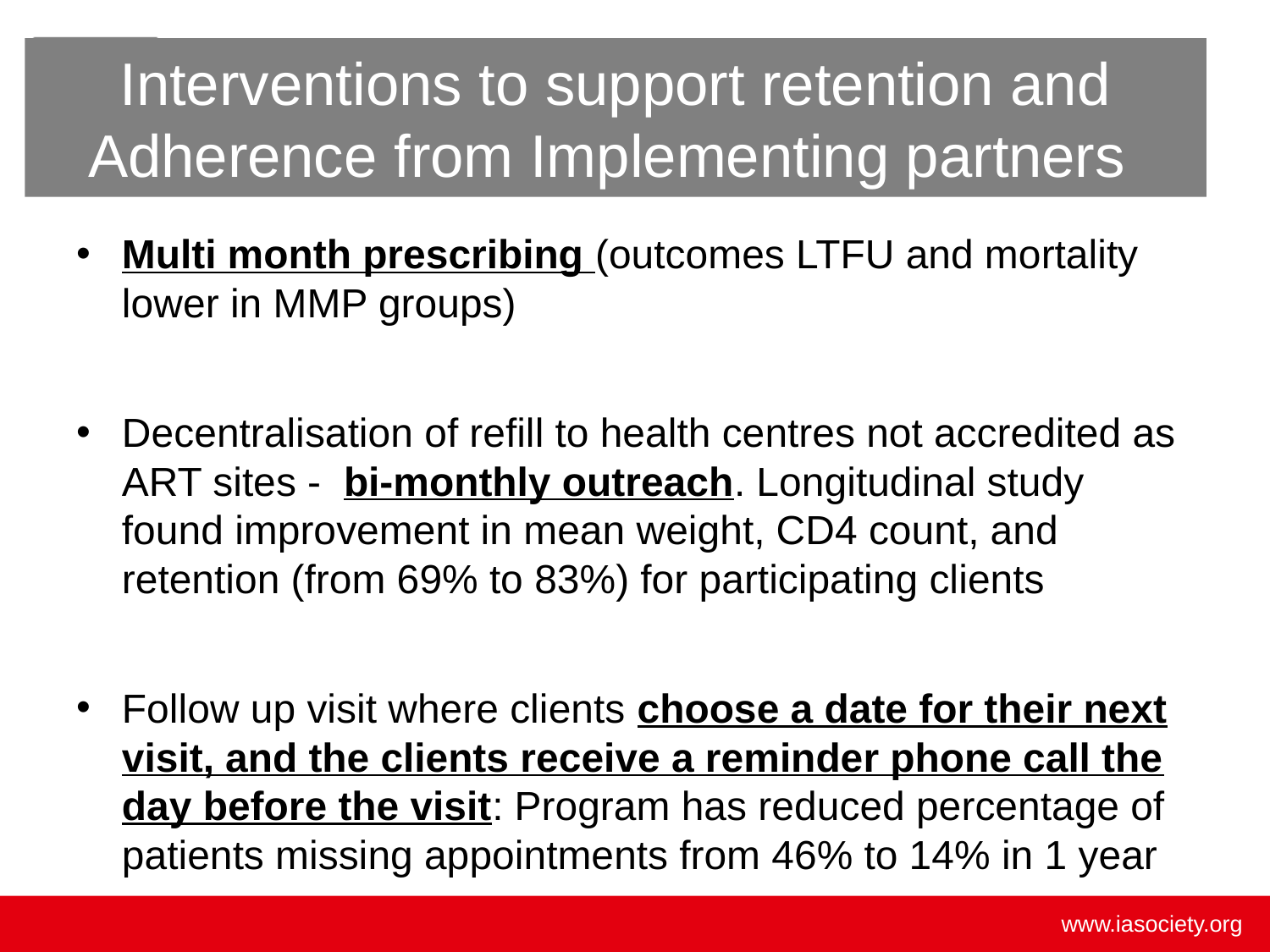

# Interventions to support retention and Adherence from Implementing partners
Multi month prescribing (outcomes LTFU and mortality lower in MMP groups)

Decentralisation of refill to health centres not accredited as ART sites -  bi-monthly outreach. Longitudinal study found improvement in mean weight, CD4 count, and retention (from 69% to 83%) for participating clients

Follow up visit where clients choose a date for their next visit, and the clients receive a reminder phone call the day before the visit: Program has reduced percentage of patients missing appointments from 46% to 14% in 1 year